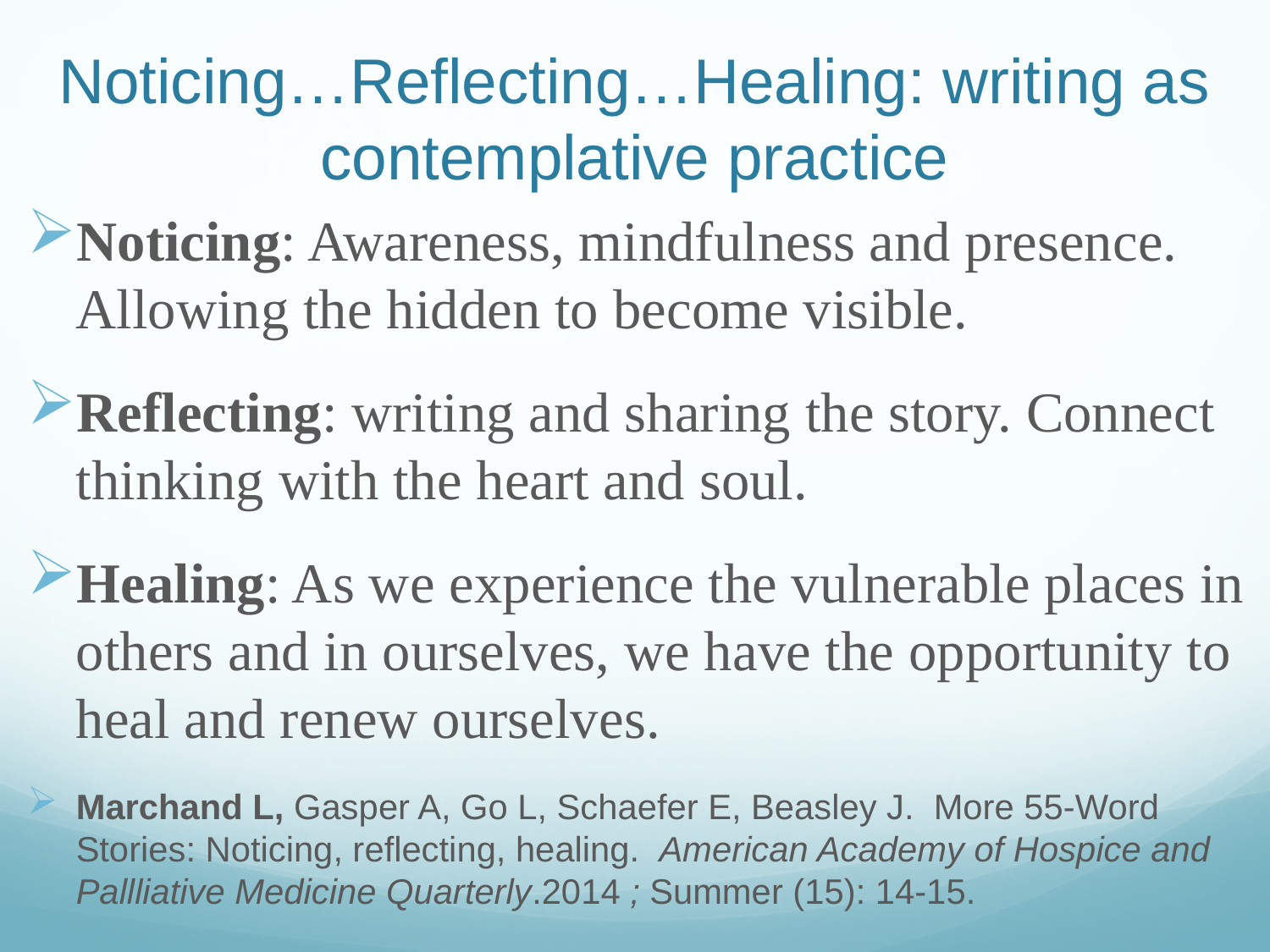

# Noticing…Reflecting…Healing: writing as contemplative practice
Noticing: Awareness, mindfulness and presence. Allowing the hidden to become visible.
Reflecting: writing and sharing the story. Connect thinking with the heart and soul.
Healing: As we experience the vulnerable places in others and in ourselves, we have the opportunity to heal and renew ourselves.
Marchand L, Gasper A, Go L, Schaefer E, Beasley J.  More 55-Word Stories: Noticing, reflecting, healing.  American Academy of Hospice and Pallliative Medicine Quarterly.2014 ; Summer (15): 14-15.